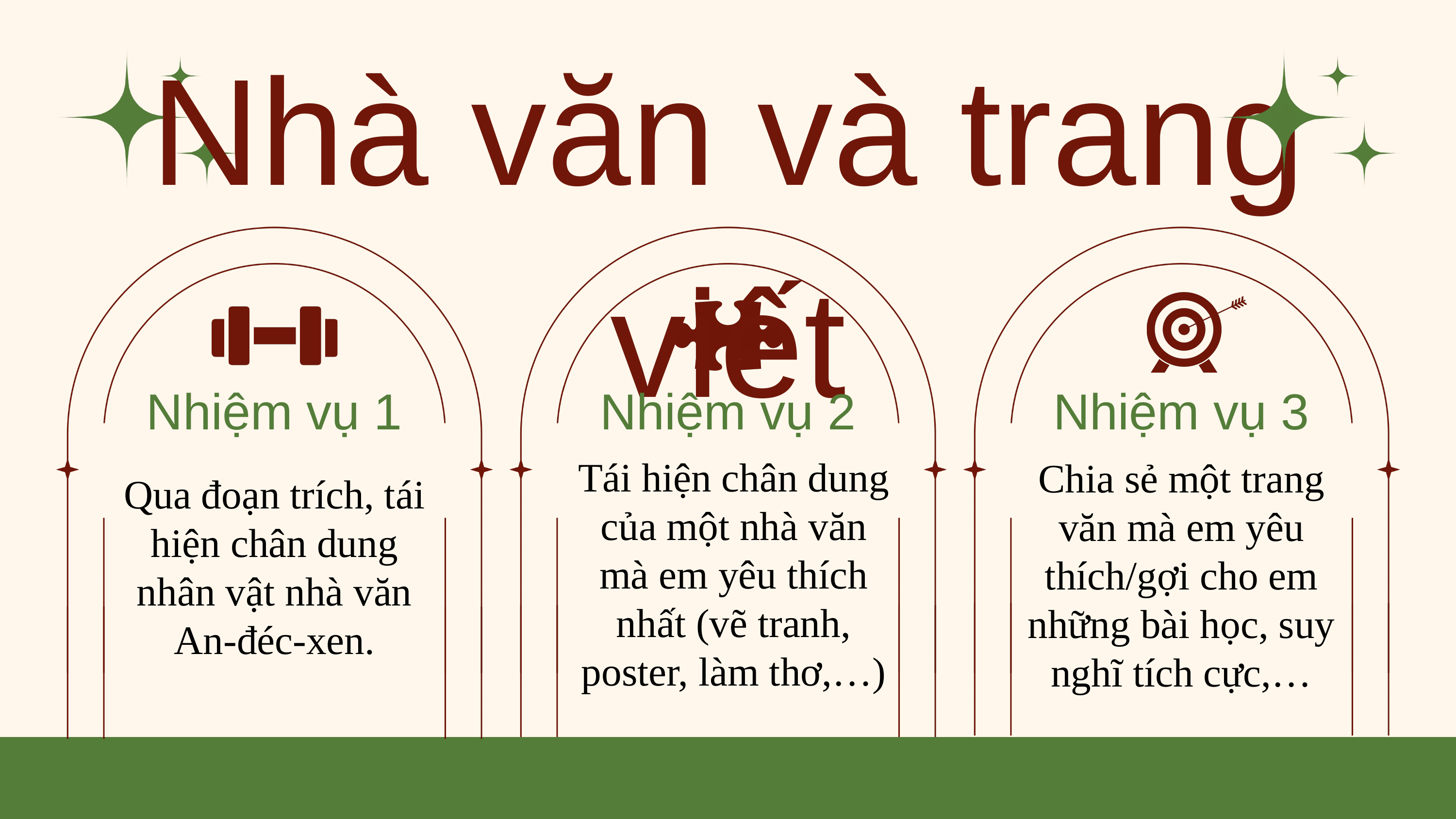

Nhà văn và trang viết

Nhiệm vụ 1
Nhiệm vụ 2
Nhiệm vụ 3
Tái hiện chân dung của một nhà văn mà em yêu thích nhất (vẽ tranh, poster, làm thơ,…)
Chia sẻ một trang văn mà em yêu thích/gợi cho em những bài học, suy nghĩ tích cực,…
Qua đoạn trích, tái hiện chân dung nhân vật nhà văn An-đéc-xen.